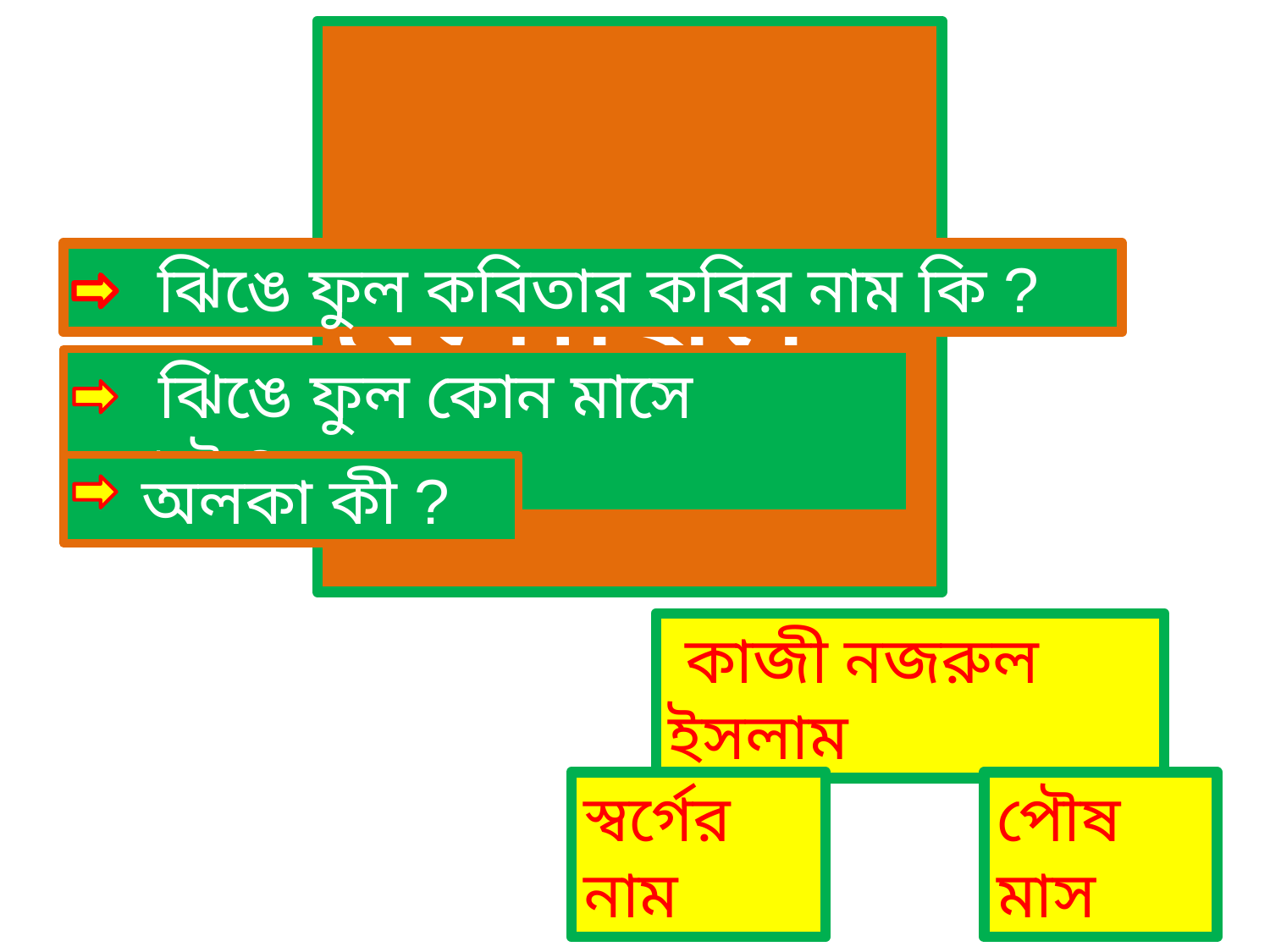

মূল্যায়ন :--
           ঝিঙে ফুল কবিতার কবির নাম কি ?

     ঝিঙে ফুল কোন মাসে ফোটে ?

    অলকা কী ?

 কাজী নজরুল ইসলাম
স্বর্গের নাম
পৌষ মাস